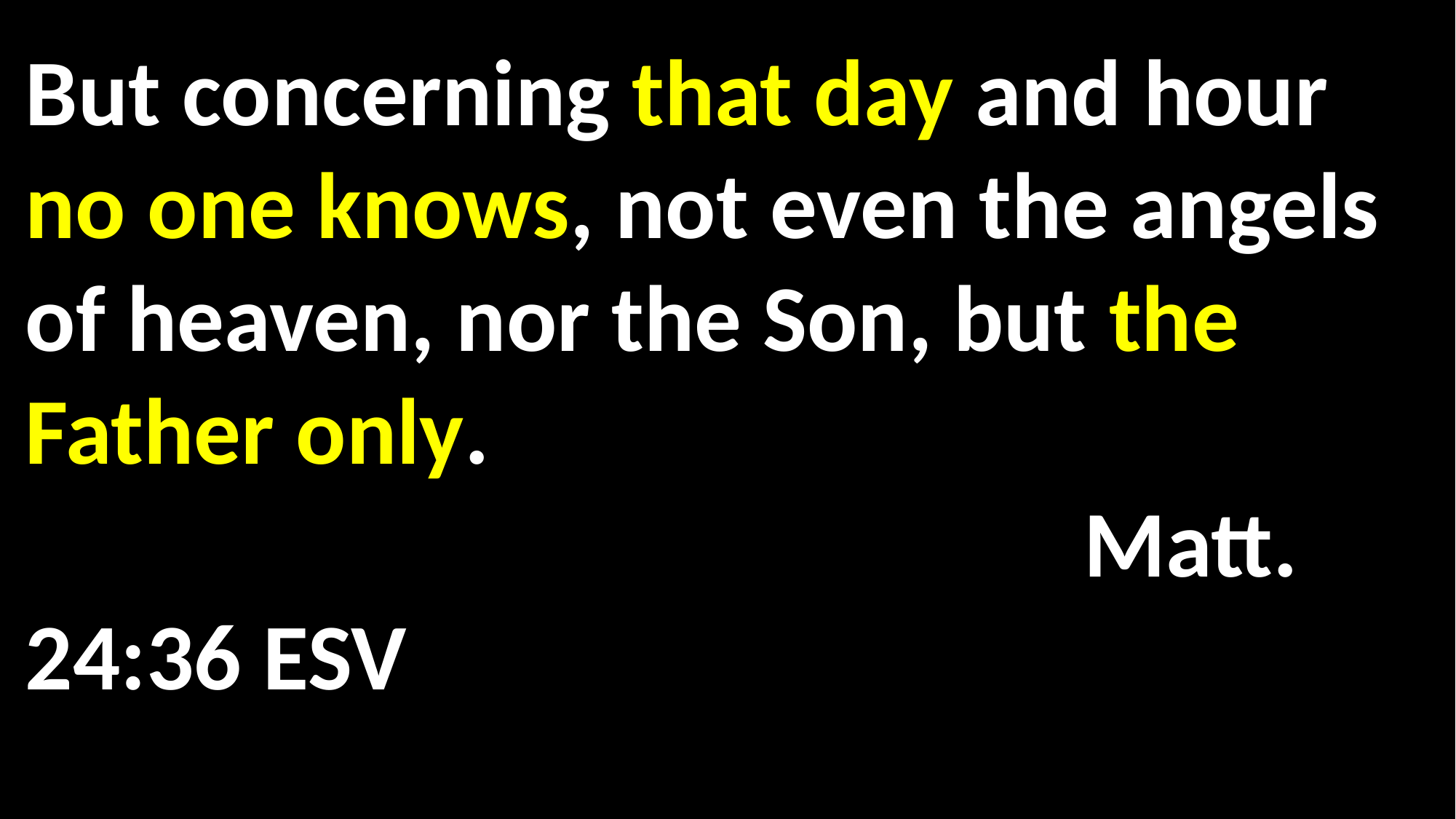

But concerning that day and hour no one knows, not even the angels of heaven, nor the Son, but the Father only. 															                   Matt. 24:36 ESV